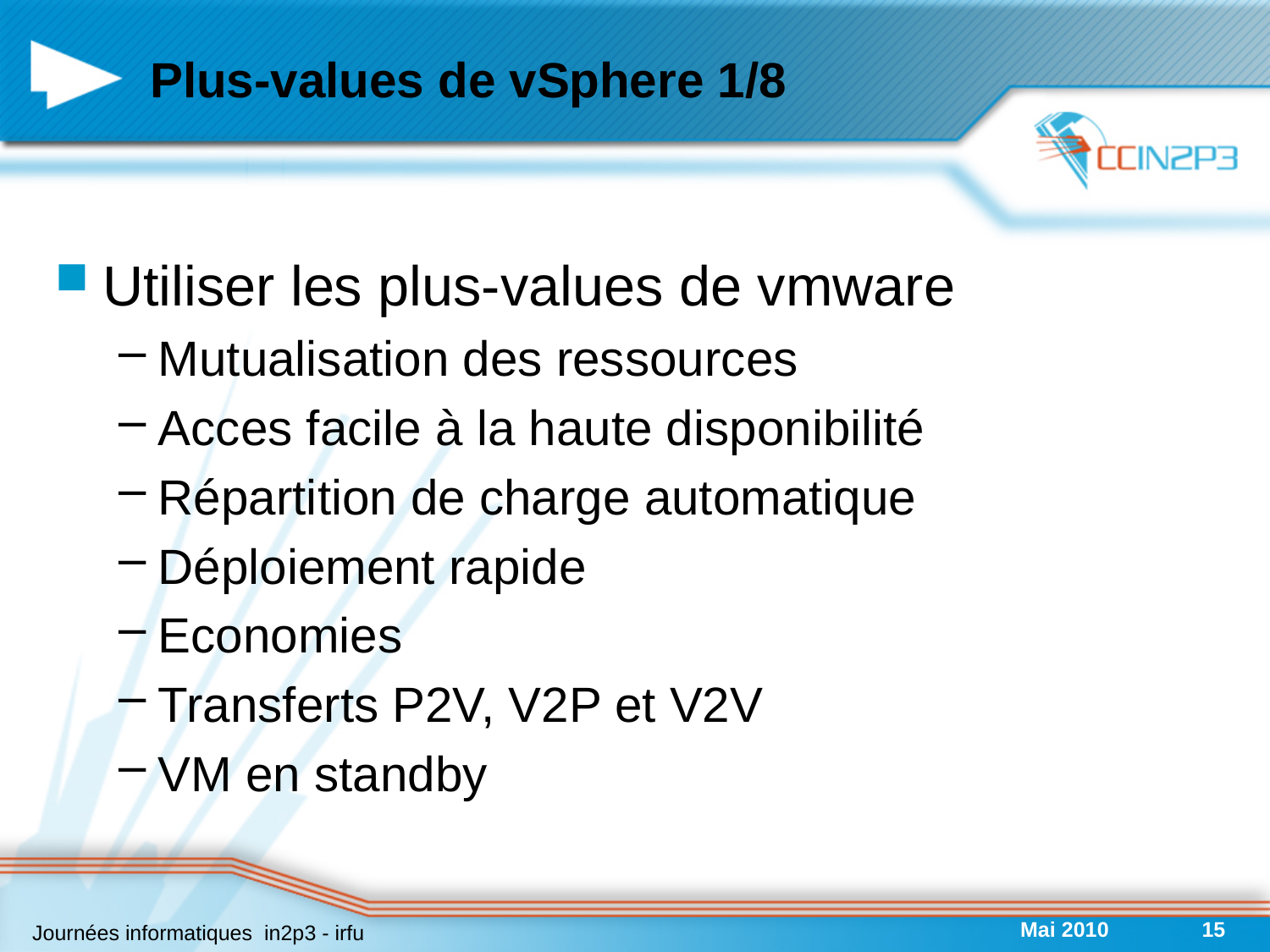

# Plus-values de vSphere 1/8
Utiliser les plus-values de vmware
Mutualisation des ressources
Acces facile à la haute disponibilité
Répartition de charge automatique
Déploiement rapide
Economies
Transferts P2V, V2P et V2V
VM en standby
Mai 2010
15
Journées informatiques  in2p3 - irfu